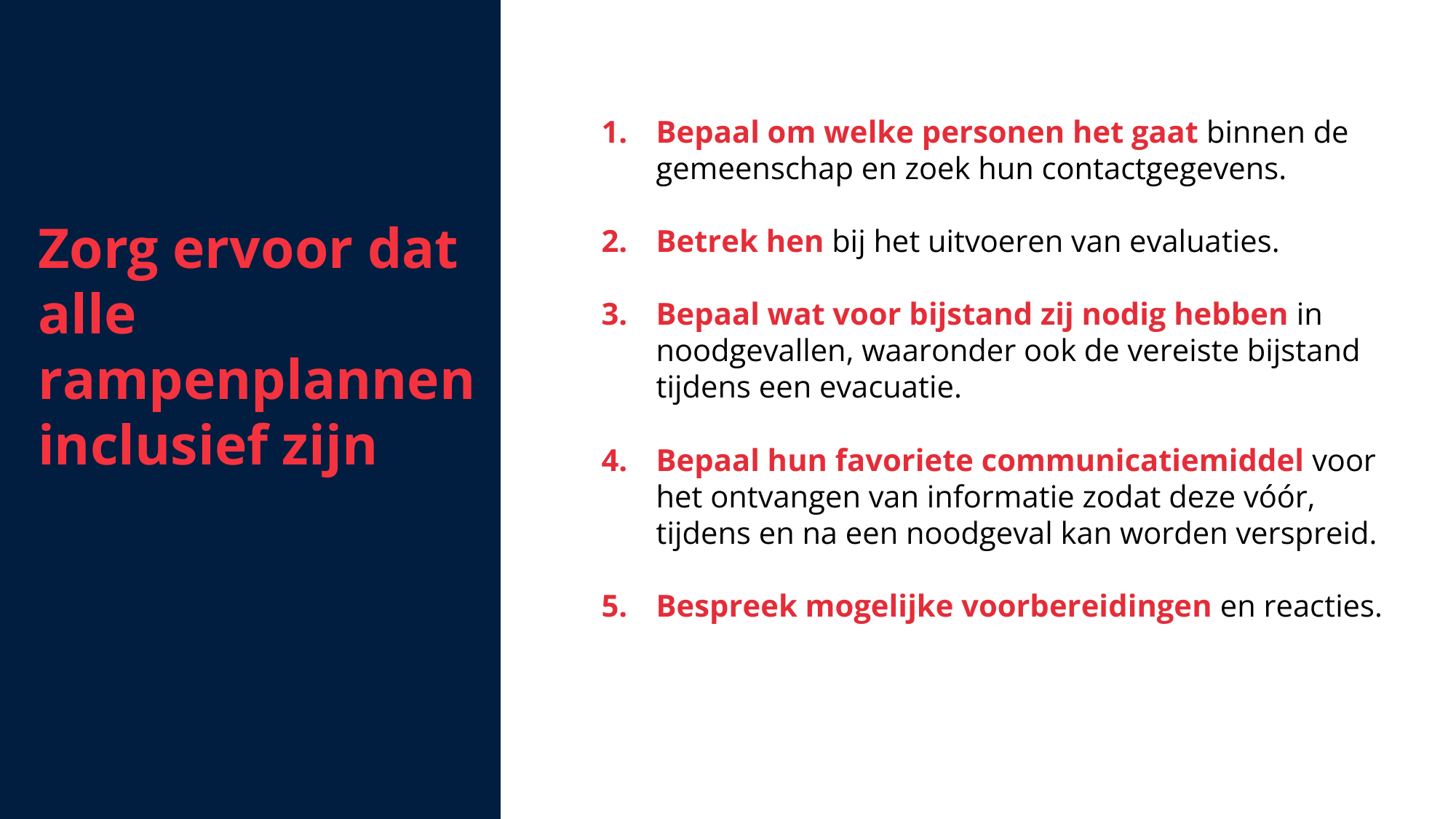

Zorg ervoor dat alle rampenplannen inclusief zijn
Bepaal om welke personen het gaat binnen de gemeenschap en zoek hun contactgegevens.

Betrek hen bij het uitvoeren van evaluaties.

Bepaal wat voor bijstand zij nodig hebben in noodgevallen, waaronder ook de vereiste bijstand tijdens een evacuatie.

Bepaal hun favoriete communicatiemiddel voor het ontvangen van informatie zodat deze vóór, tijdens en na een noodgeval kan worden verspreid.

Bespreek mogelijke voorbereidingen en reacties.